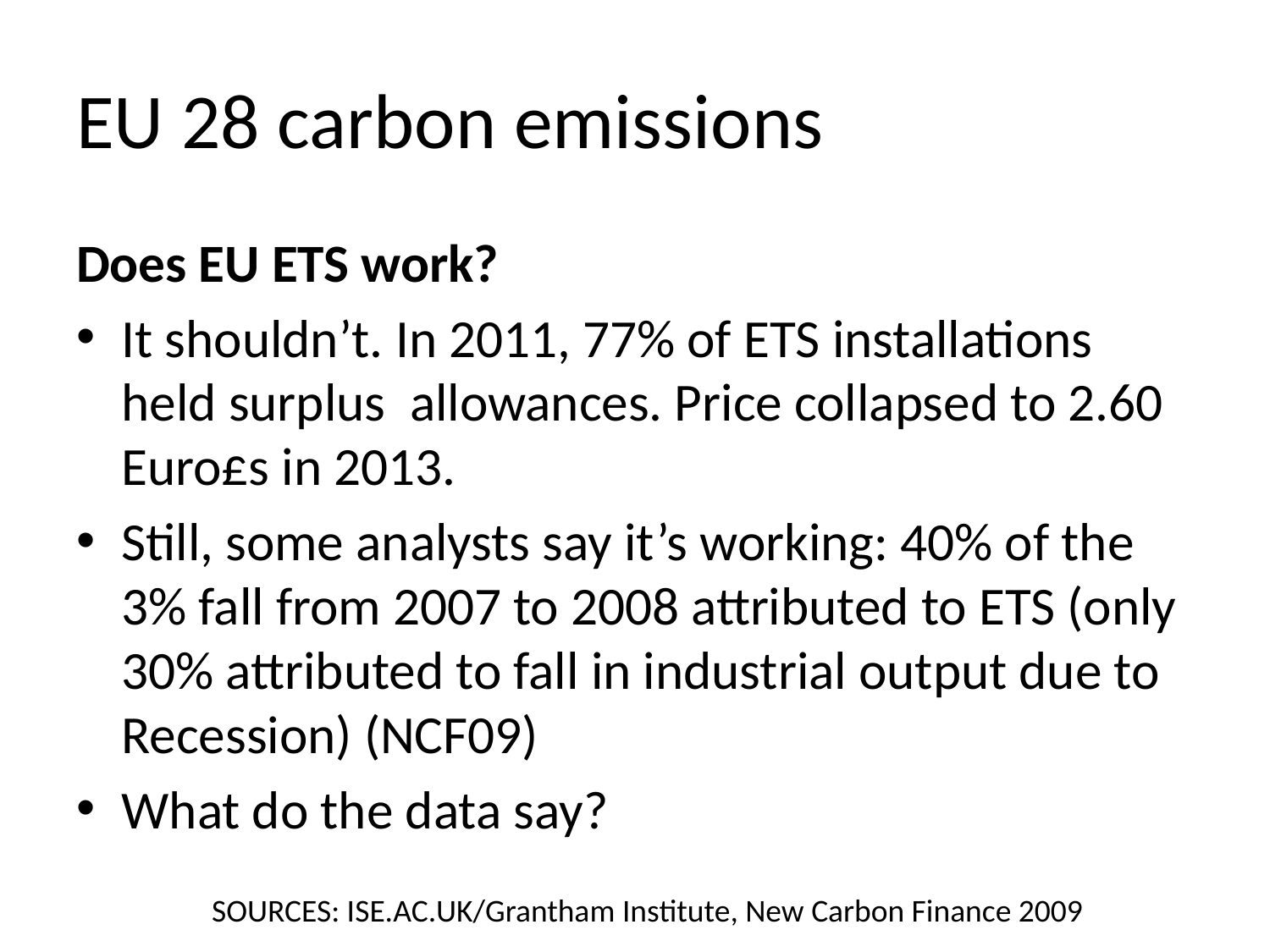

# EU 28 carbon emissions
Does EU ETS work?
It shouldn’t. In 2011, 77% of ETS installations held surplus  allowances. Price collapsed to 2.60 Euro£s in 2013.
Still, some analysts say it’s working: 40% of the 3% fall from 2007 to 2008 attributed to ETS (only 30% attributed to fall in industrial output due to Recession) (NCF09)
What do the data say?
SOURCES: ISE.AC.UK/Grantham Institute, New Carbon Finance 2009